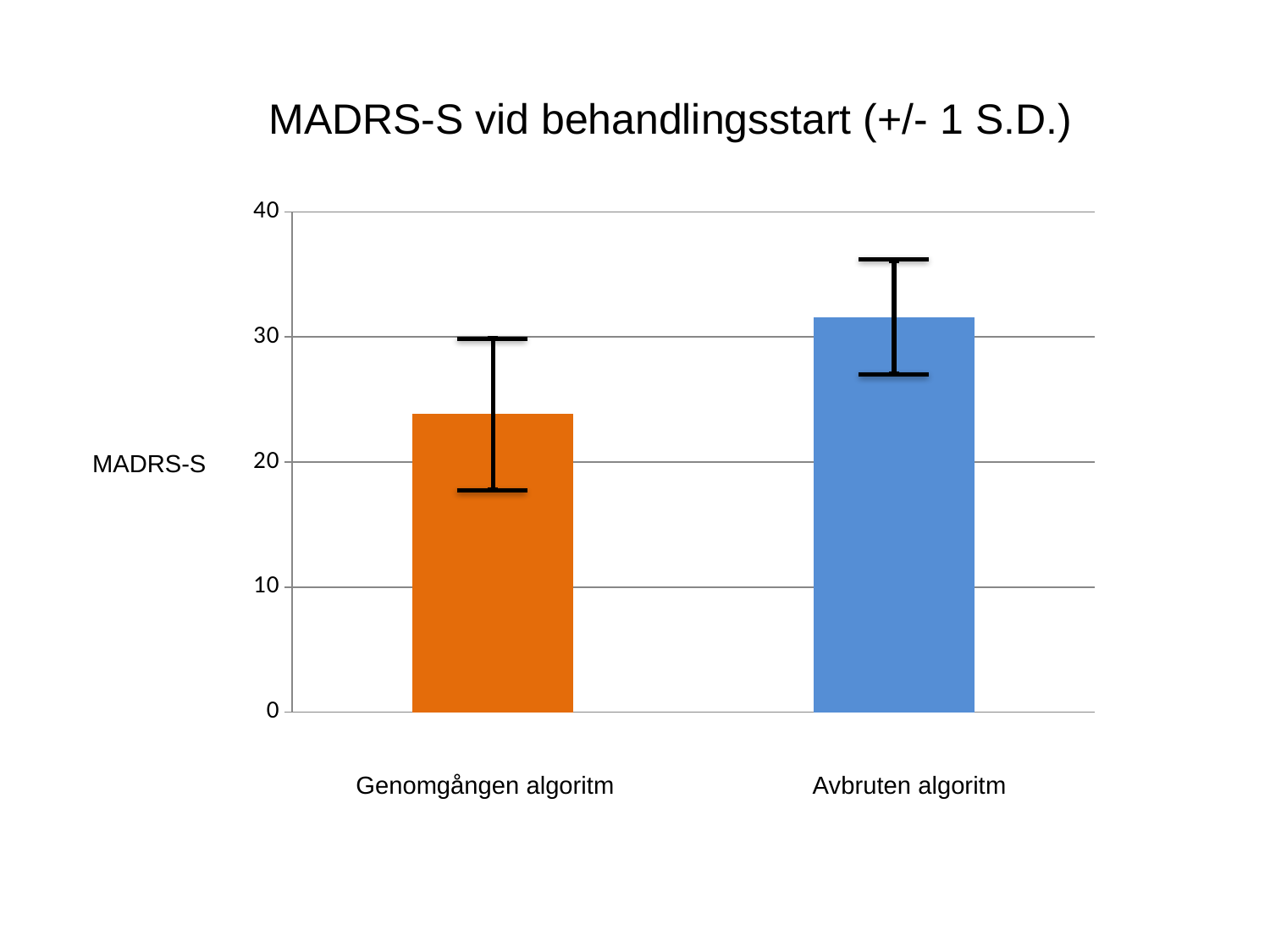

MADRS-S vid behandlingsstart (+/- 1 S.D.)

### Chart

| Category |
|---|

### Chart

| Category |  |
|---|---|
MADRS-S
Genomgången algoritm
Avbruten algoritm